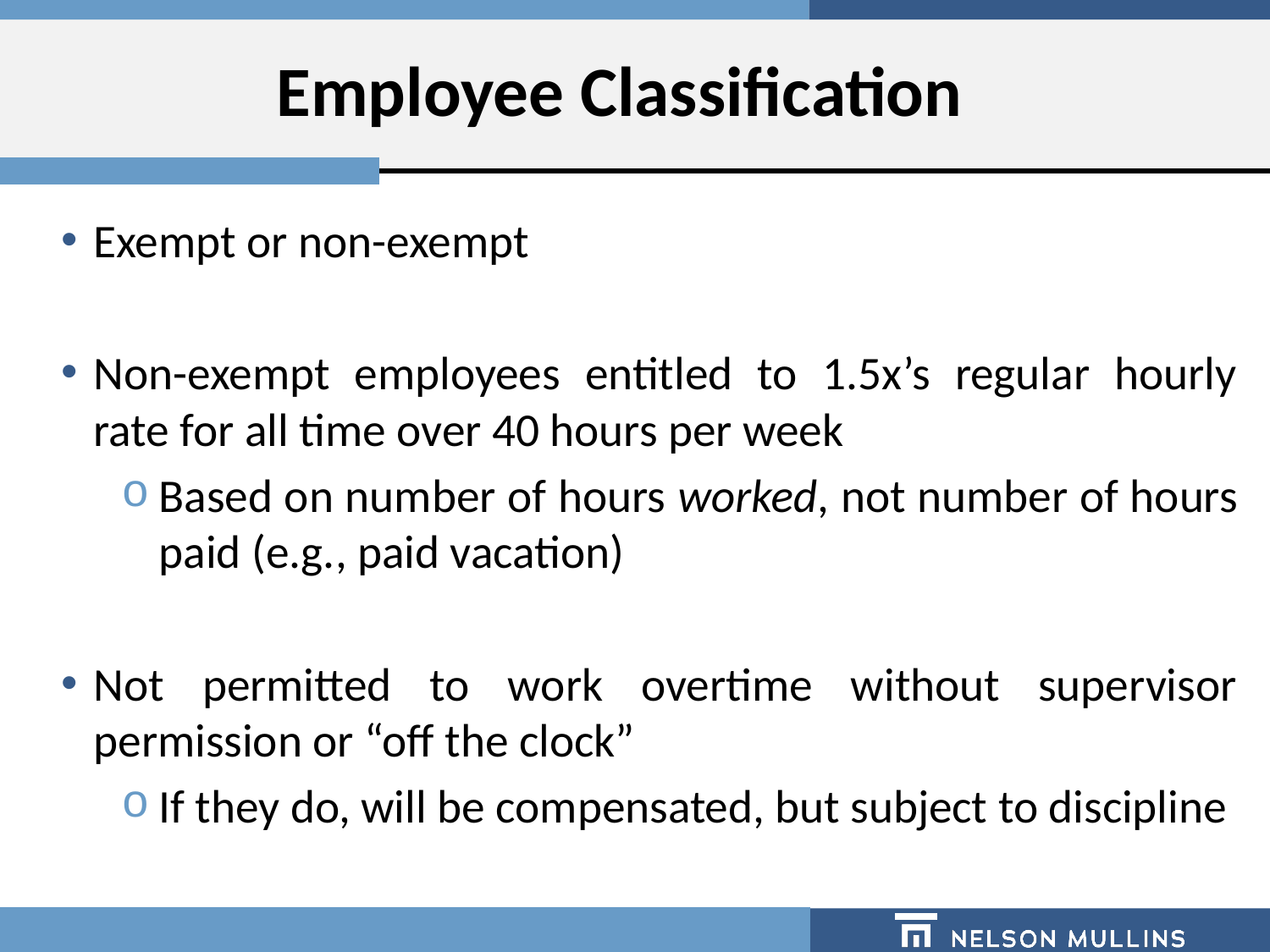

# Employee Classification
Exempt or non-exempt

Non-exempt employees entitled to 1.5x’s regular hourly rate for all time over 40 hours per week
Based on number of hours worked, not number of hours paid (e.g., paid vacation)

Not permitted to work overtime without supervisor permission or “off the clock”
If they do, will be compensated, but subject to discipline